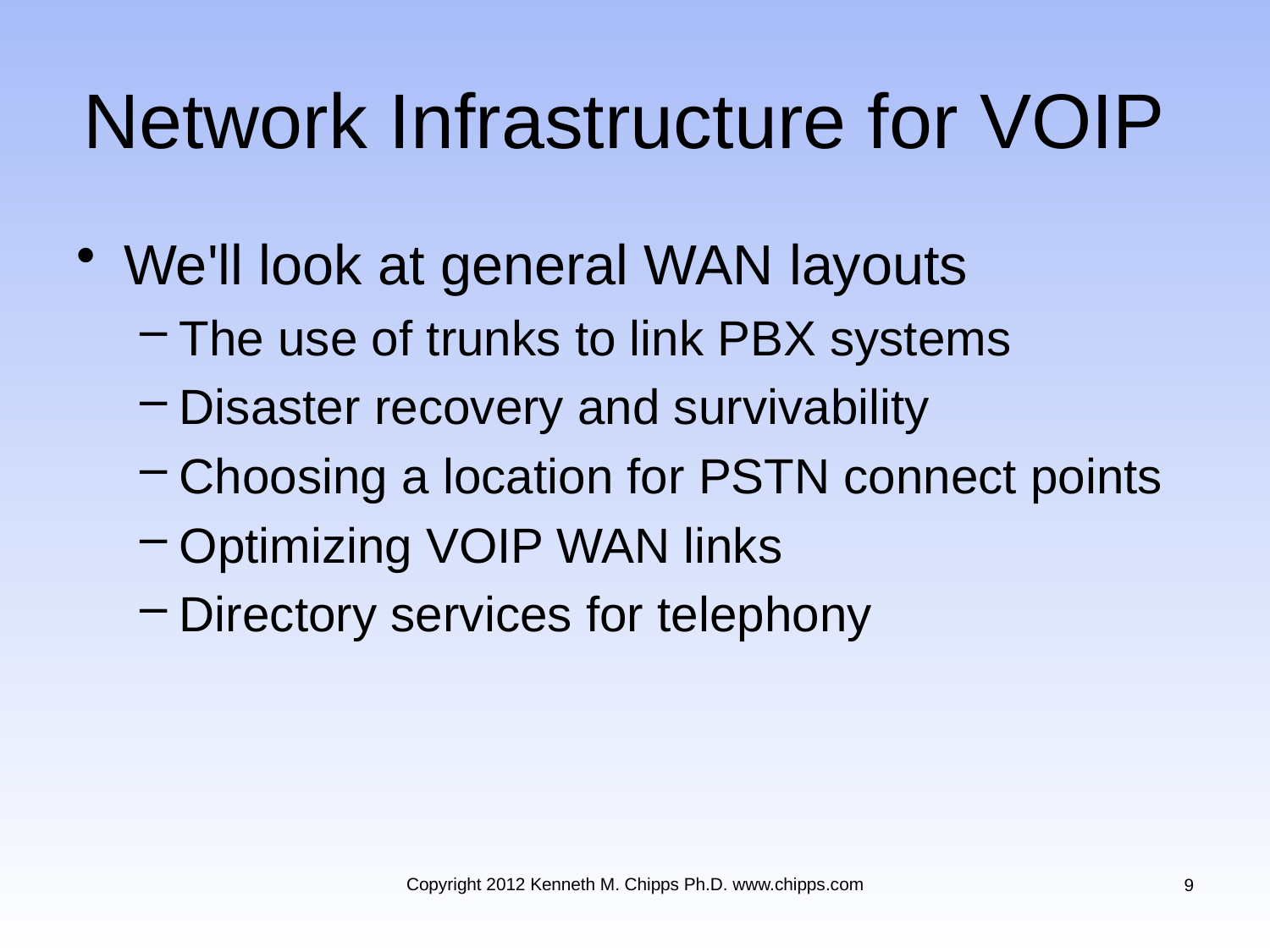

# Network Infrastructure for VOIP
We'll look at general WAN layouts
The use of trunks to link PBX systems
Disaster recovery and survivability
Choosing a location for PSTN connect points
Optimizing VOIP WAN links
Directory services for telephony
Copyright 2012 Kenneth M. Chipps Ph.D. www.chipps.com
9